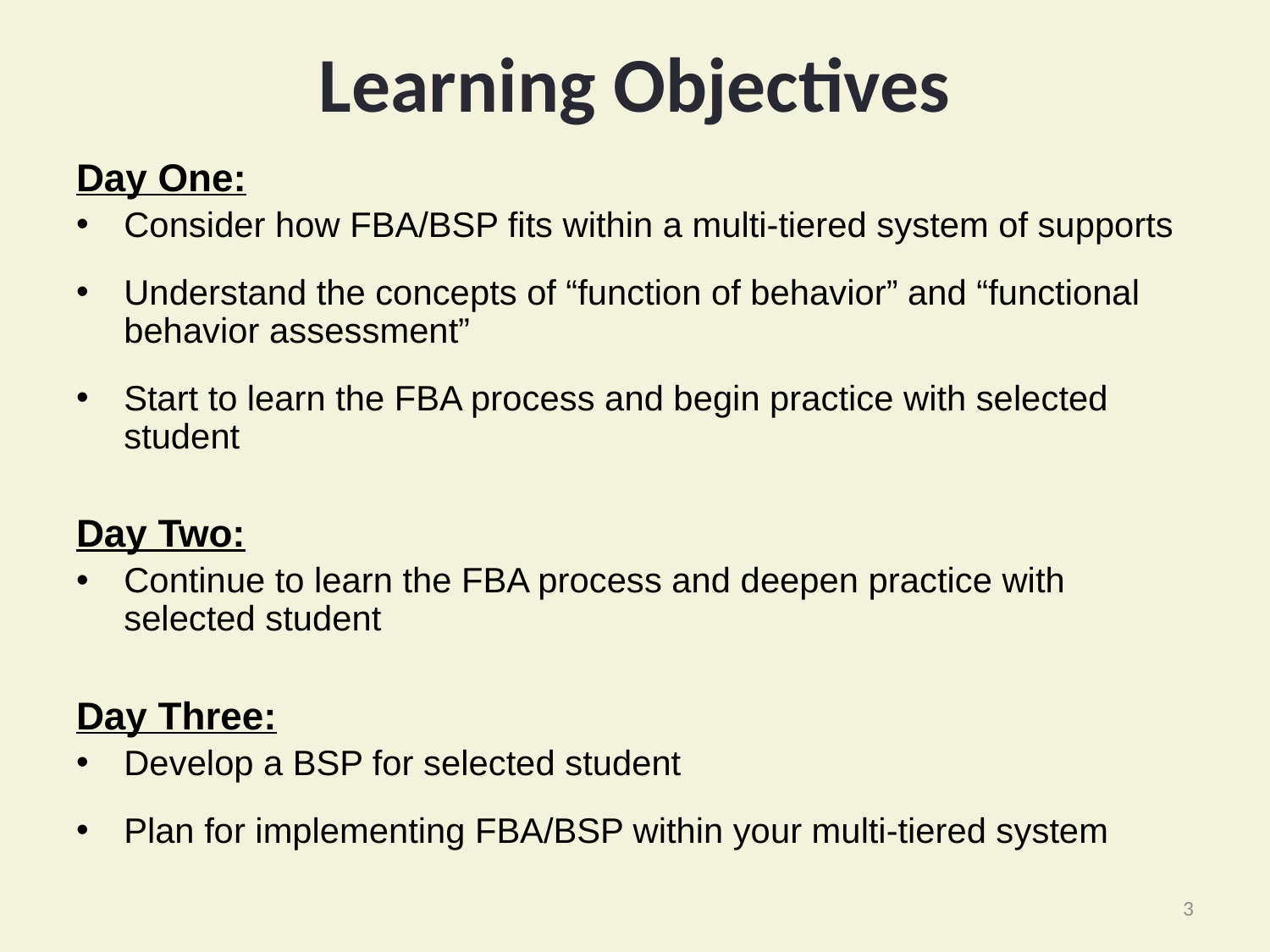

# Learning Objectives
Day One:
Consider how FBA/BSP fits within a multi-tiered system of supports

Understand the concepts of “function of behavior” and “functional behavior assessment”

Start to learn the FBA process and begin practice with selected student

Day Two:
Continue to learn the FBA process and deepen practice with selected student

Day Three:
Develop a BSP for selected student

Plan for implementing FBA/BSP within your multi-tiered system

3